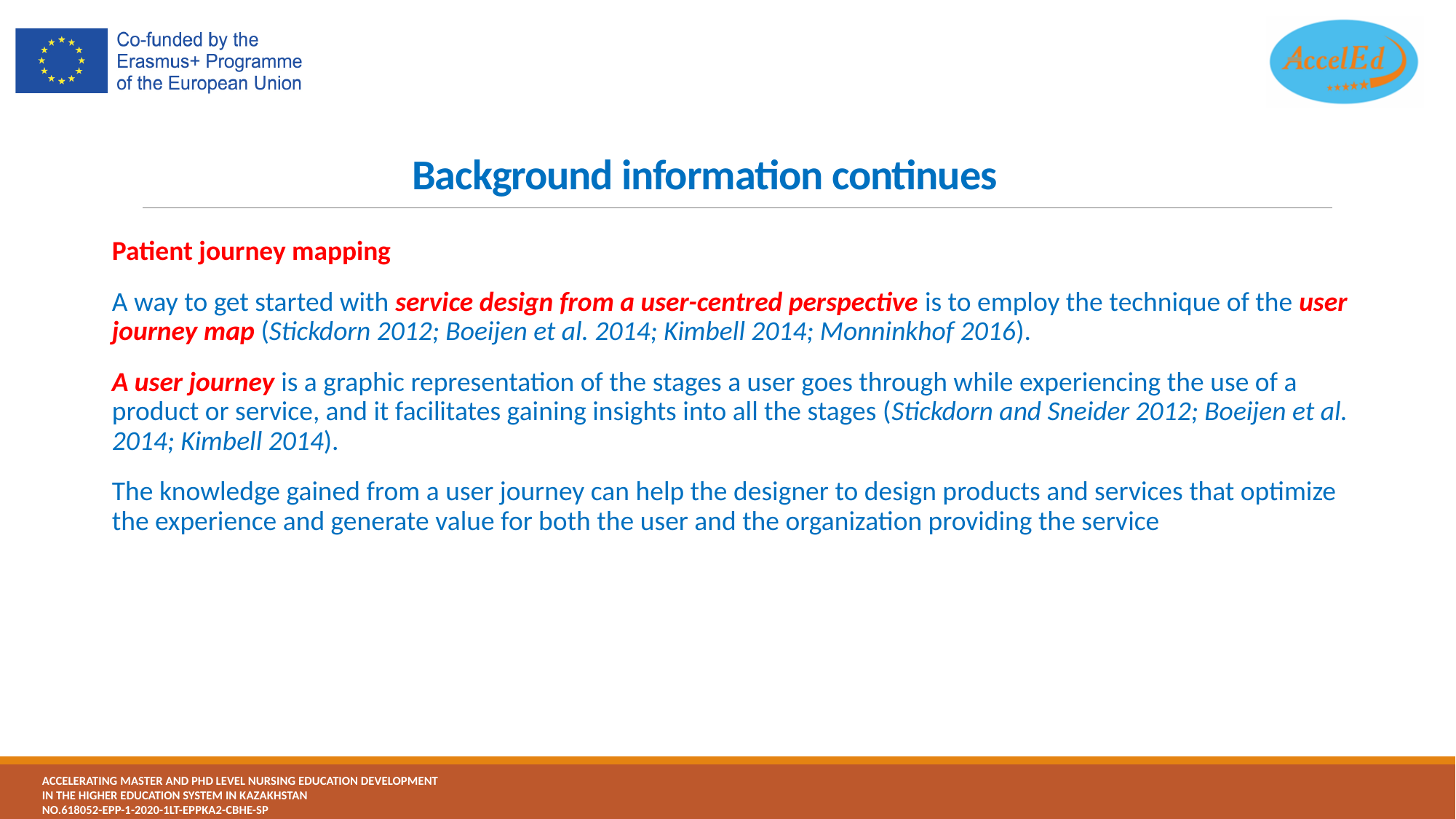

# Background information continues
Patient journey mapping
A way to get started with service design from a user-centred perspective is to employ the technique of the user journey map (Stickdorn 2012; Boeijen et al. 2014; Kimbell 2014; Monninkhof 2016).
A user journey is a graphic representation of the stages a user goes through while experiencing the use of a product or service, and it facilitates gaining insights into all the stages (Stickdorn and Sneider 2012; Boeijen et al. 2014; Kimbell 2014).
The knowledge gained from a user journey can help the designer to design products and services that optimize the experience and generate value for both the user and the organization providing the service